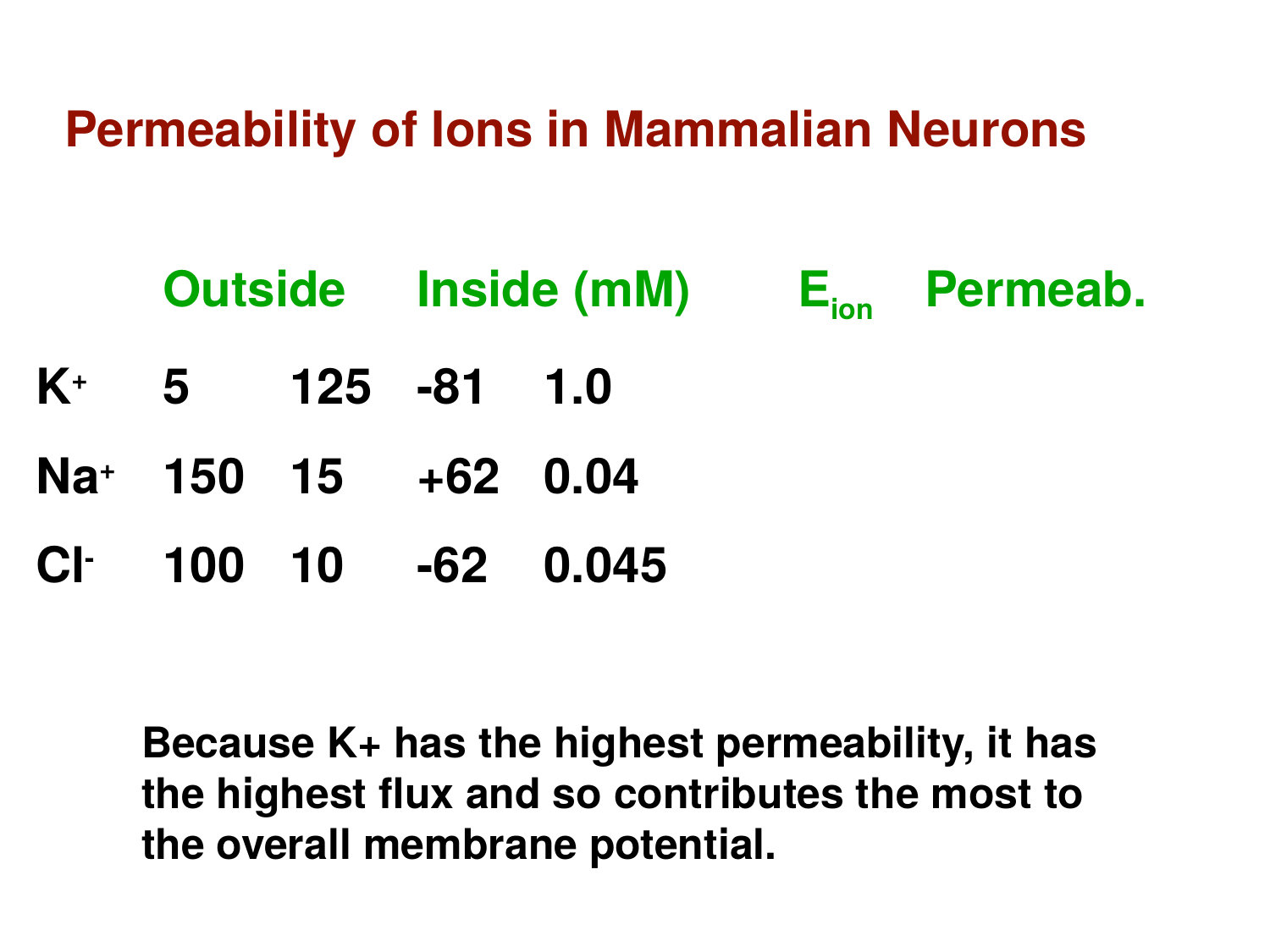

# Permeability of Ions in Mammalian Neurons
	Outside	Inside (mM)	Eion	Permeab.
K+	5	125	-81	1.0
Na+	150	15	+62	0.04
Cl-	100	10	-62	0.045
Because K+ has the highest permeability, it has the highest flux and so contributes the most to the overall membrane potential.